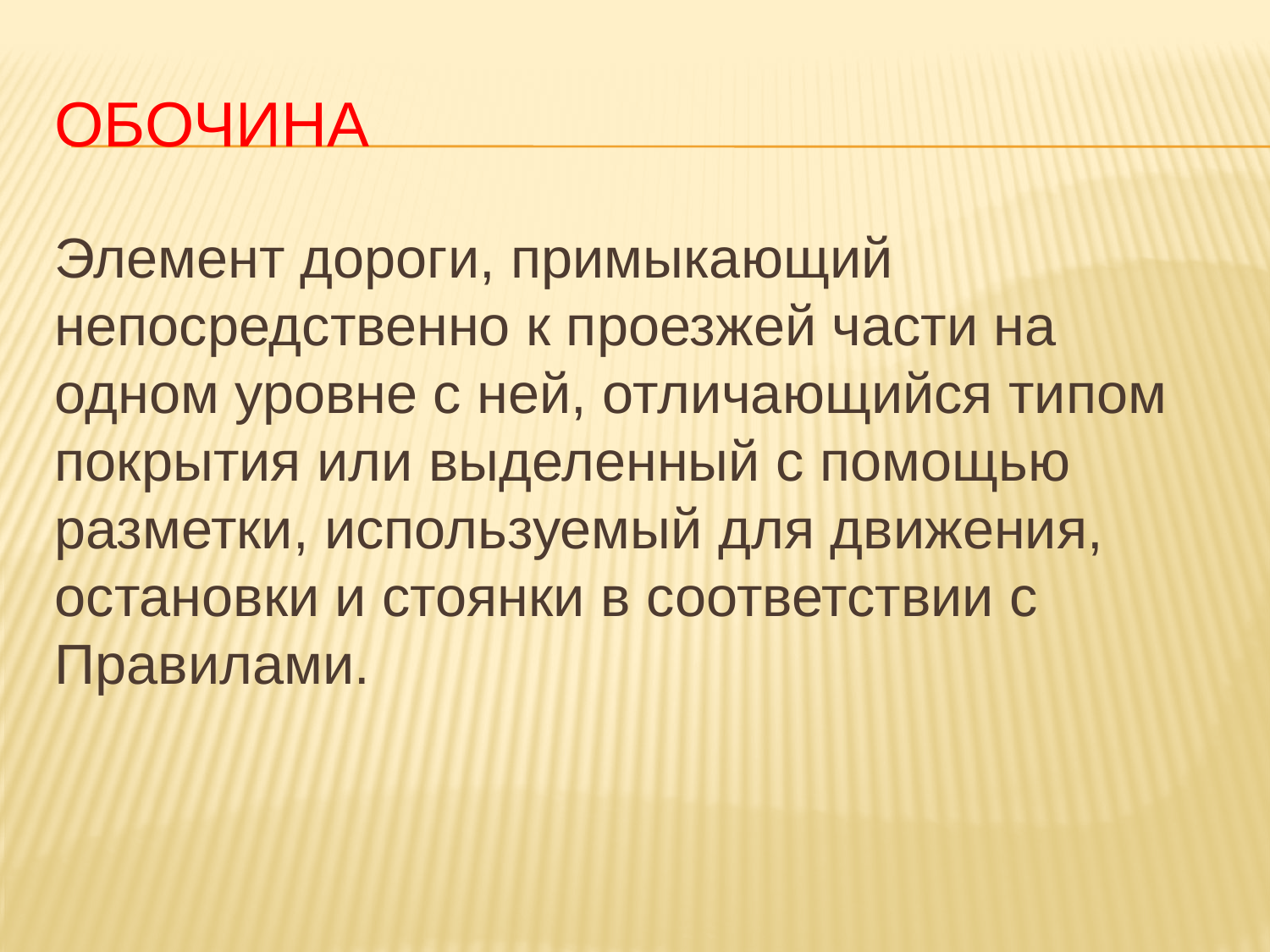

# Обочина
Элемент дороги, примыкающий непосредственно к проезжей части на одном уровне с ней, отличающийся типом покрытия или выделенный с помощью разметки, используемый для движения, остановки и стоянки в соответствии с Правилами.